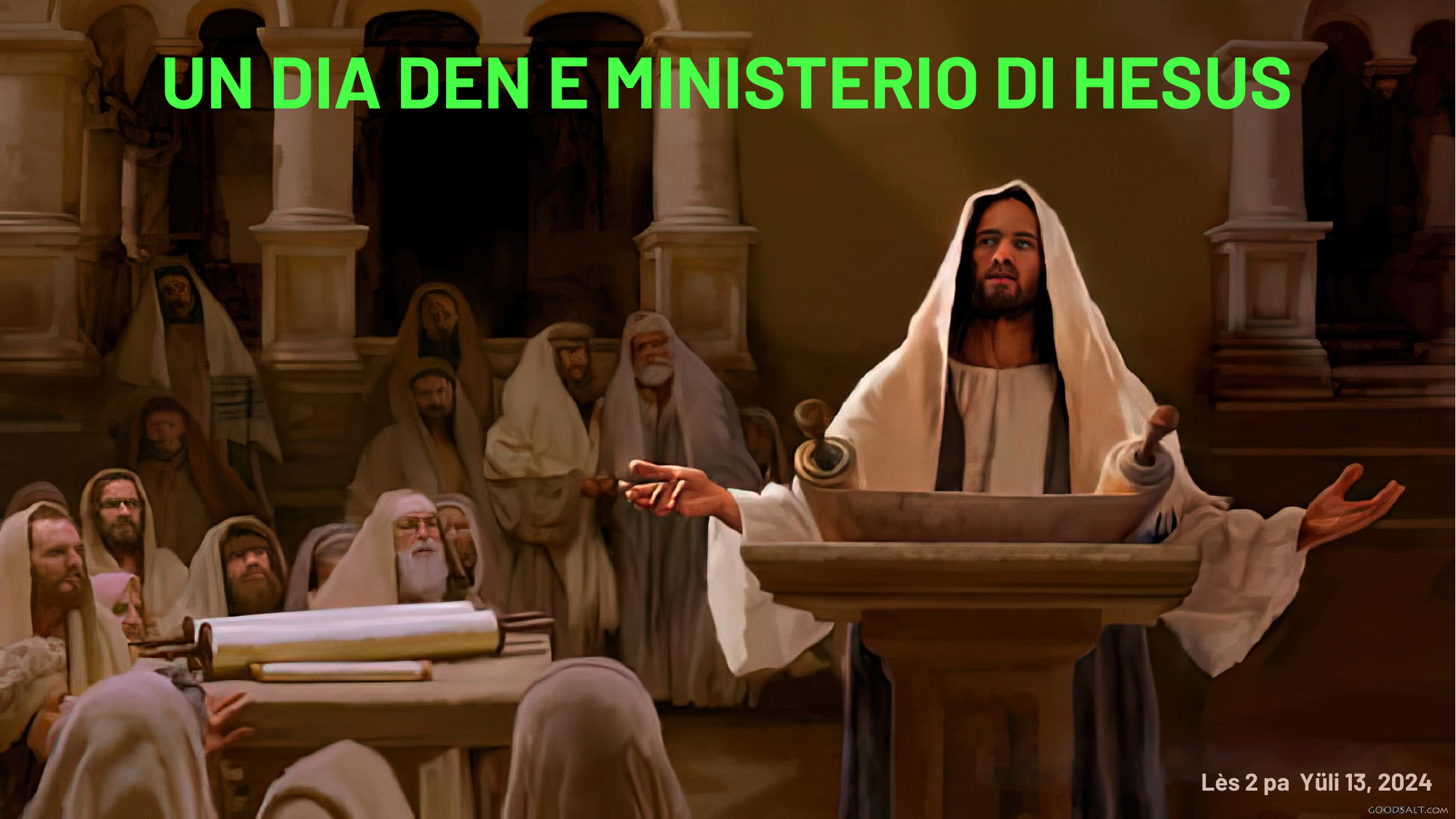

UN DIA DEN E MINISTERIO DI HESUS
Lès 2 pa  Yüli 13, 2024